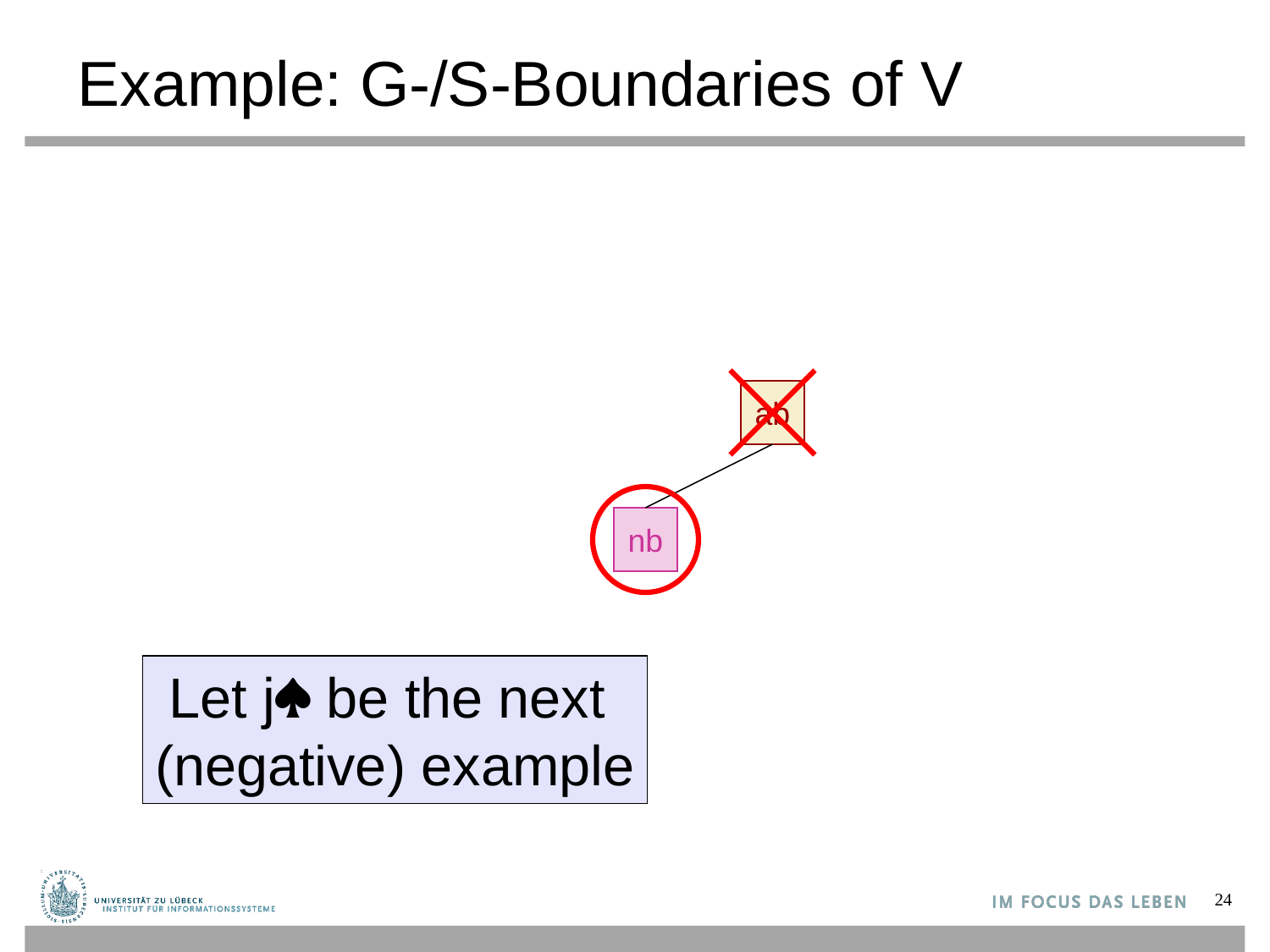

# Example: G-/S-Boundaries of V

ab

nb
Let j♠ be the next
(negative) example
24